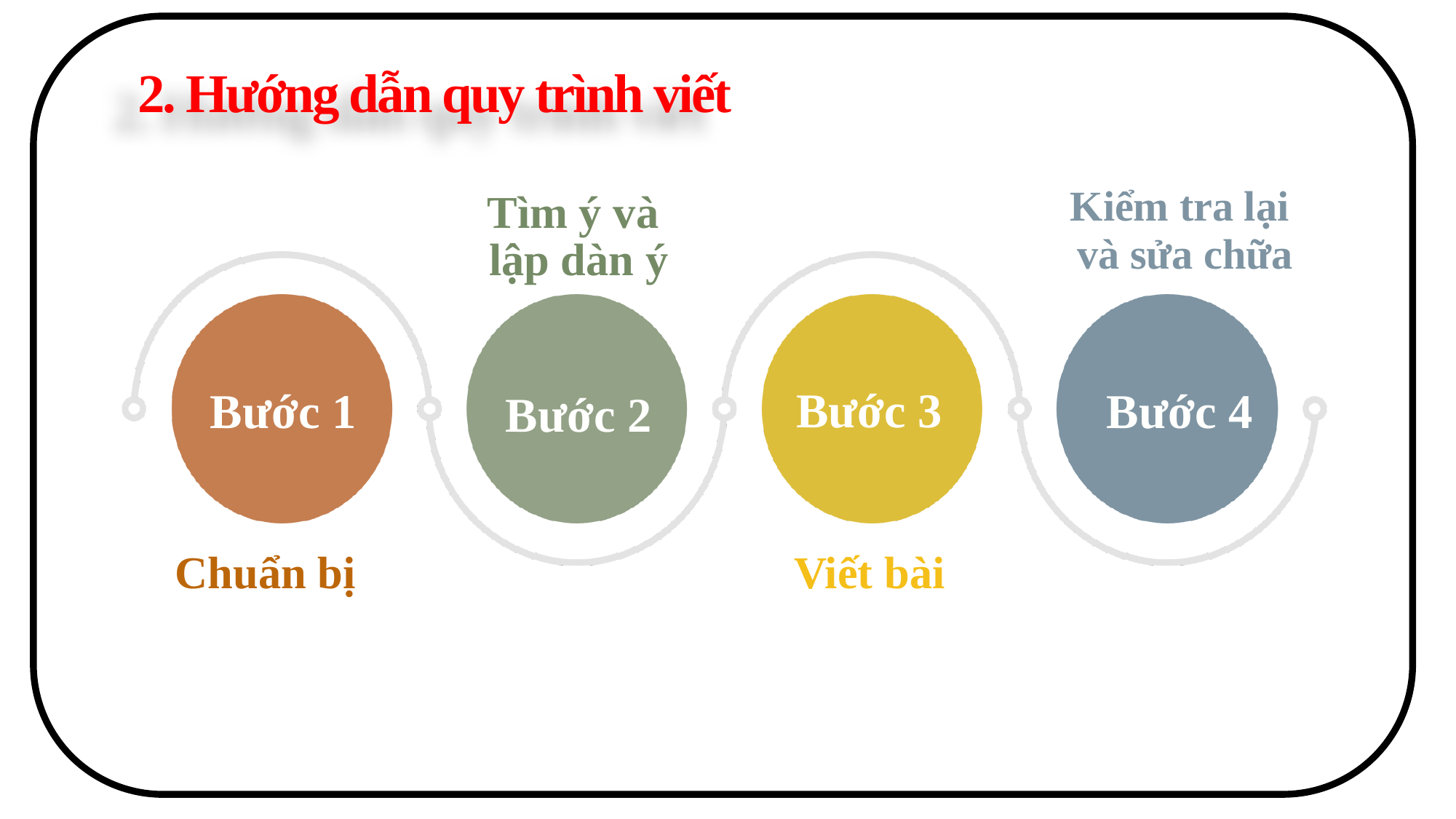

2. Hướng dẫn quy trình viết
Kiểm tra lại
 và sửa chữa
Tìm ý và
lập dàn ý

Bước 3
Bước 4
Bước 1
Bước 2
Viết bài
Chuẩn bị